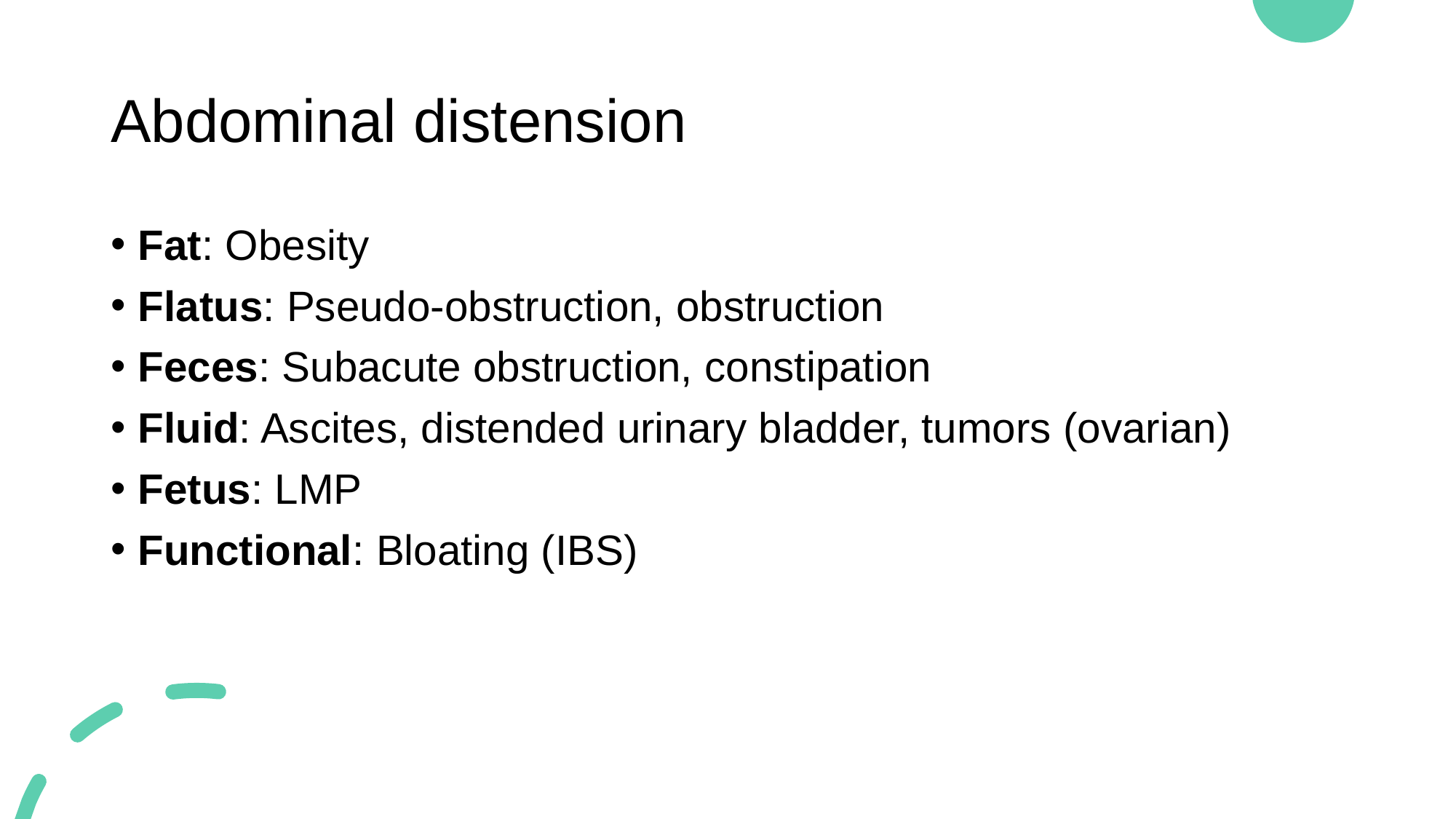

# Abdominal distension
Fat: Obesity
Flatus: Pseudo-obstruction, obstruction
Feces: Subacute obstruction, constipation
Fluid: Ascites, distended urinary bladder, tumors (ovarian)
Fetus: LMP
Functional: Bloating (IBS)